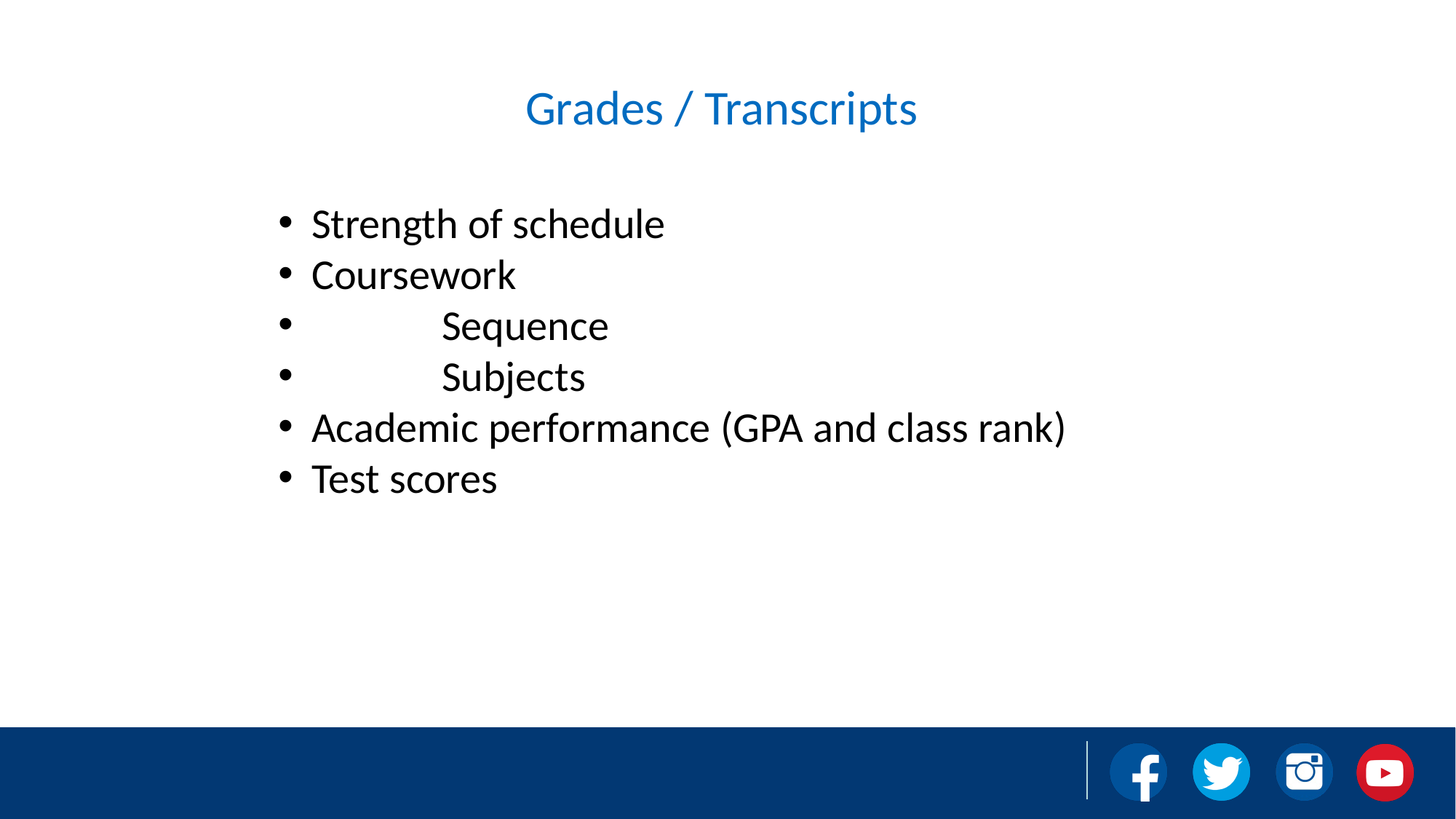

Grades / Transcripts
Strength of schedule
Coursework
	Sequence
	Subjects
Academic performance (GPA and class rank)
Test scores